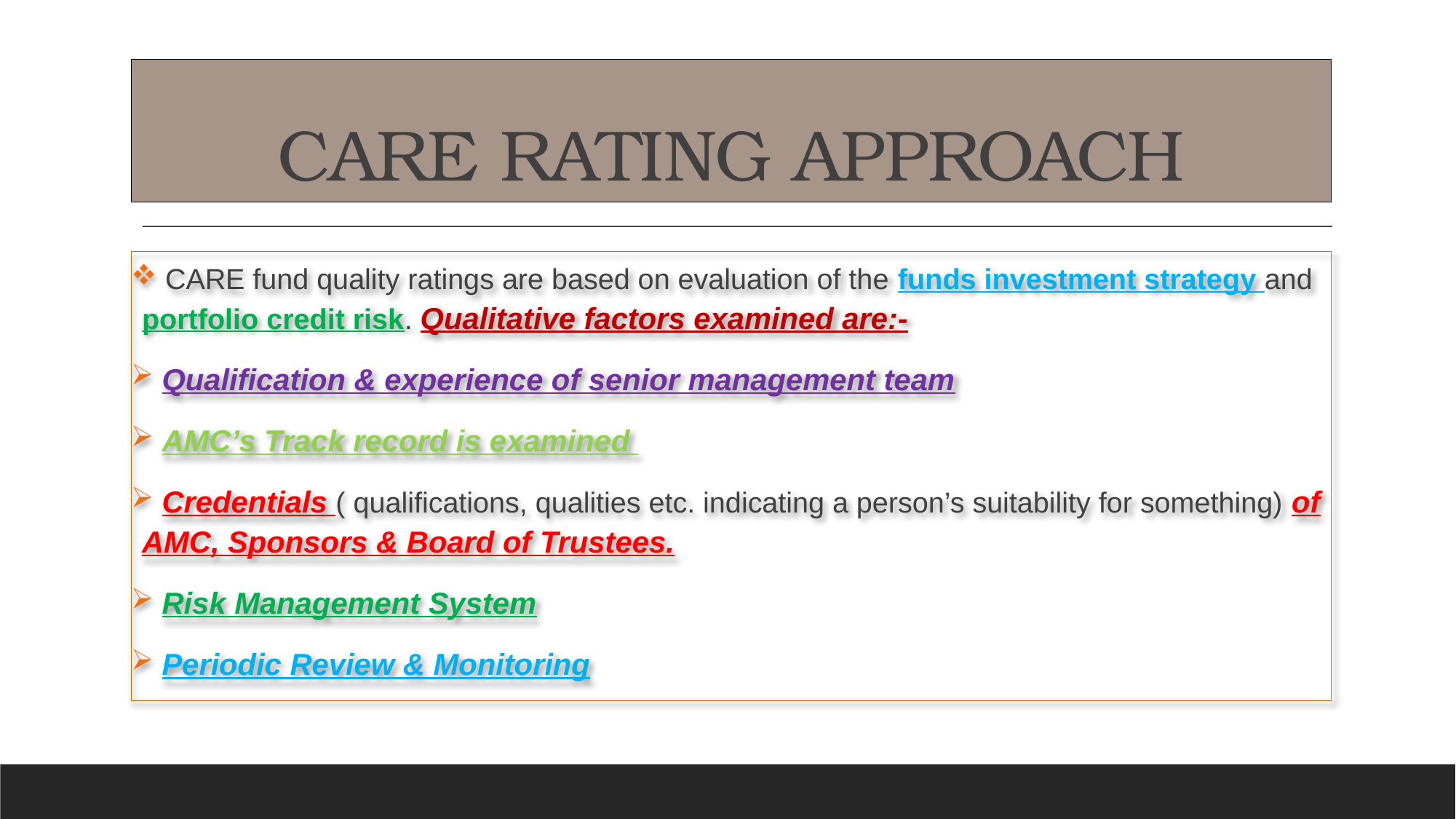

# CARE RATING APPROACH
 CARE fund quality ratings are based on evaluation of the funds investment strategy and portfolio credit risk. Qualitative factors examined are:-
 Qualification & experience of senior management team
 AMC’s Track record is examined
 Credentials ( qualifications, qualities etc. indicating a person’s suitability for something) of AMC, Sponsors & Board of Trustees.
 Risk Management System
 Periodic Review & Monitoring